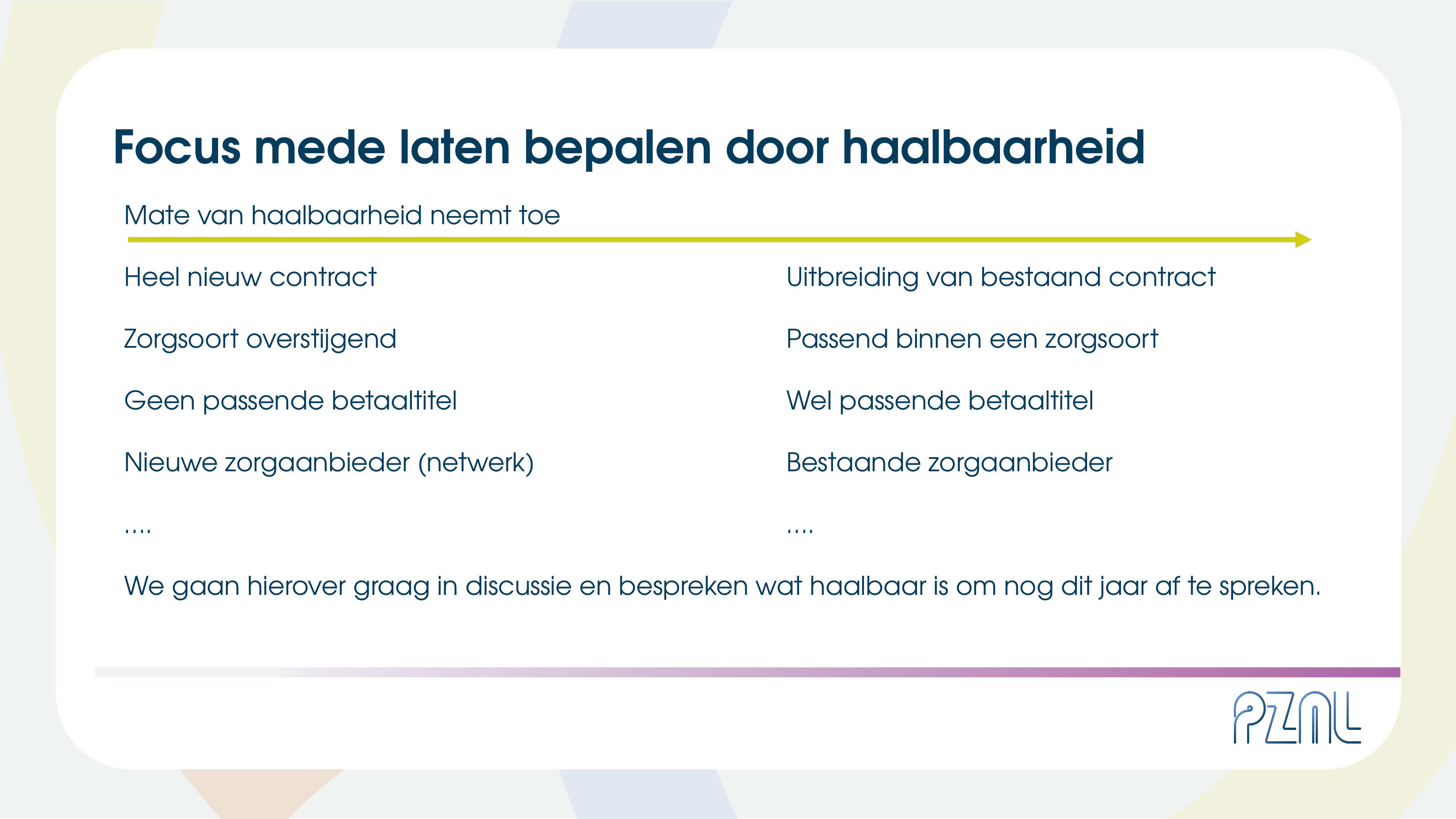

Focus mede laten bepalen door haalbaarheid

Mate van haalbaarheid neemt toe

Heel nieuw contract							Uitbreiding van bestaand contract

Zorgsoort overstijgend 						Passend binnen een zorgsoort

Geen passende betaaltitel					Wel passende betaaltitel

Nieuwe zorgaanbieder (netwerk)				Bestaande zorgaanbieder

….										….

We gaan hierover graag in discussie en bespreken wat haalbaar is om nog dit jaar af te spreken.